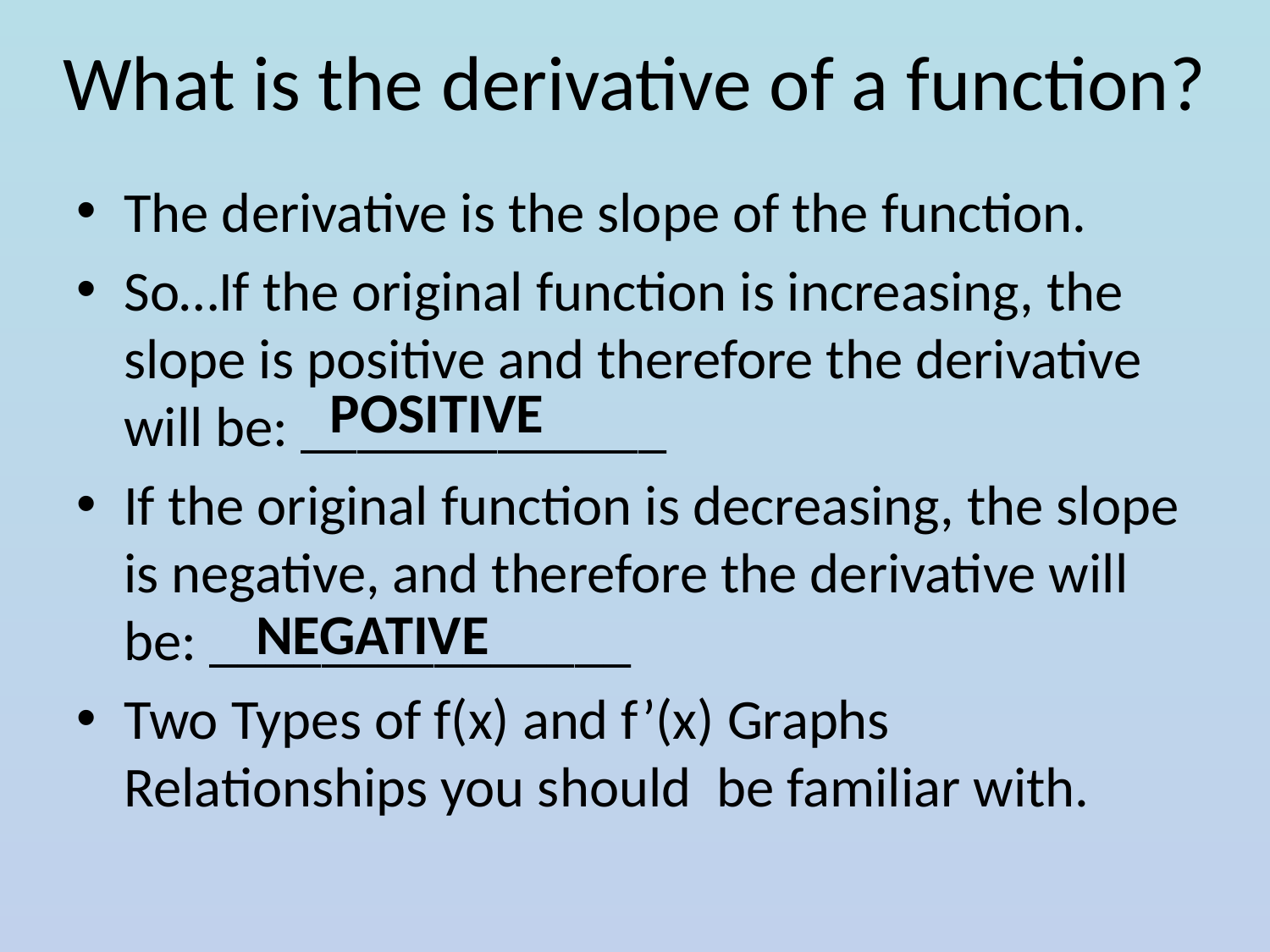

# What is the derivative of a function?
The derivative is the slope of the function.
So…If the original function is increasing, the slope is positive and therefore the derivative will be: _____________
If the original function is decreasing, the slope is negative, and therefore the derivative will be: _______________
Two Types of f(x) and f’(x) Graphs Relationships you should  be familiar with.
POSITIVE
NEGATIVE